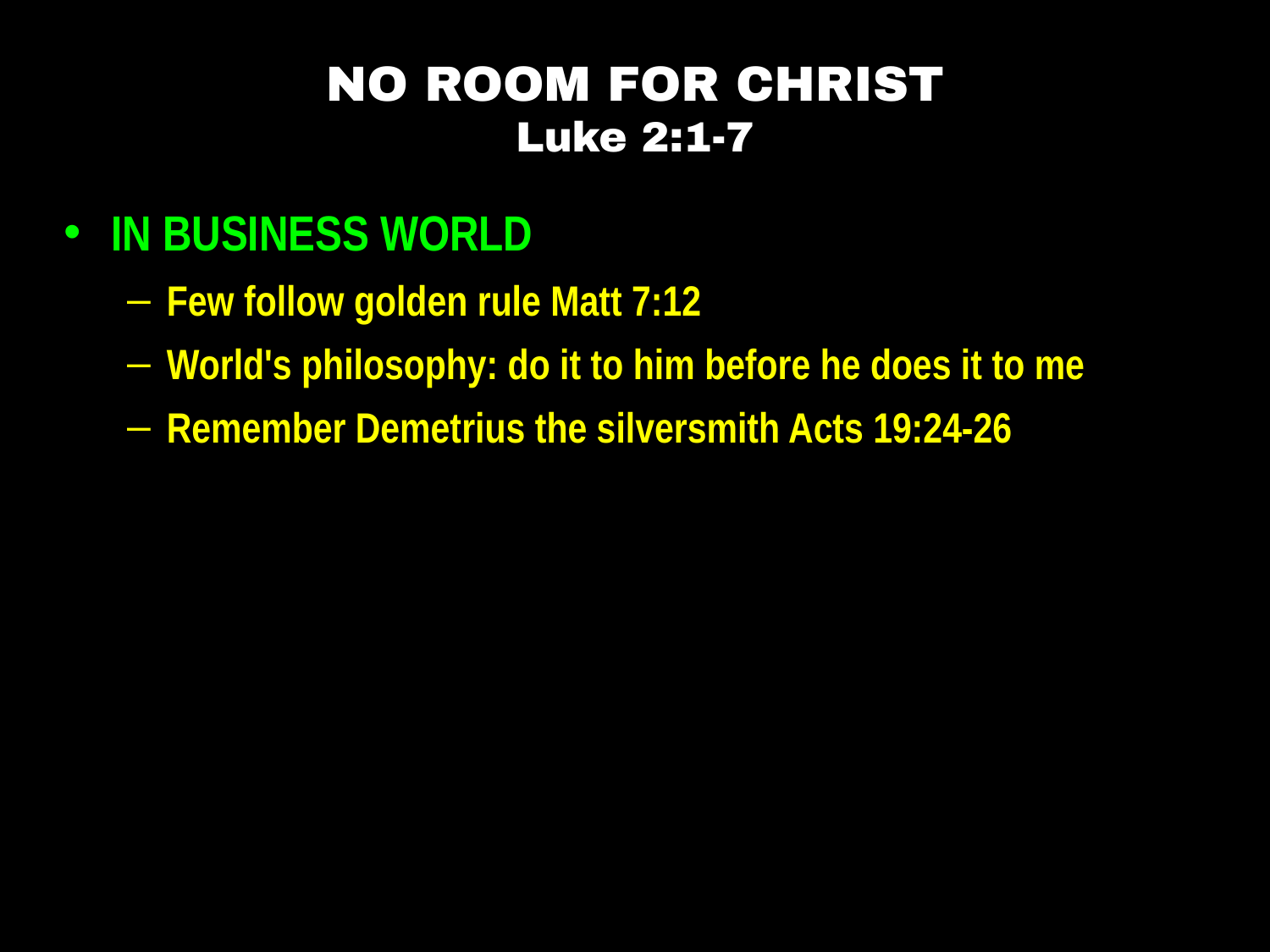

# NO ROOM FOR CHRIST Luke 2:1-7
IN BUSINESS WORLD
Few follow golden rule Matt 7:12
World's philosophy: do it to him before he does it to me
Remember Demetrius the silversmith Acts 19:24-26